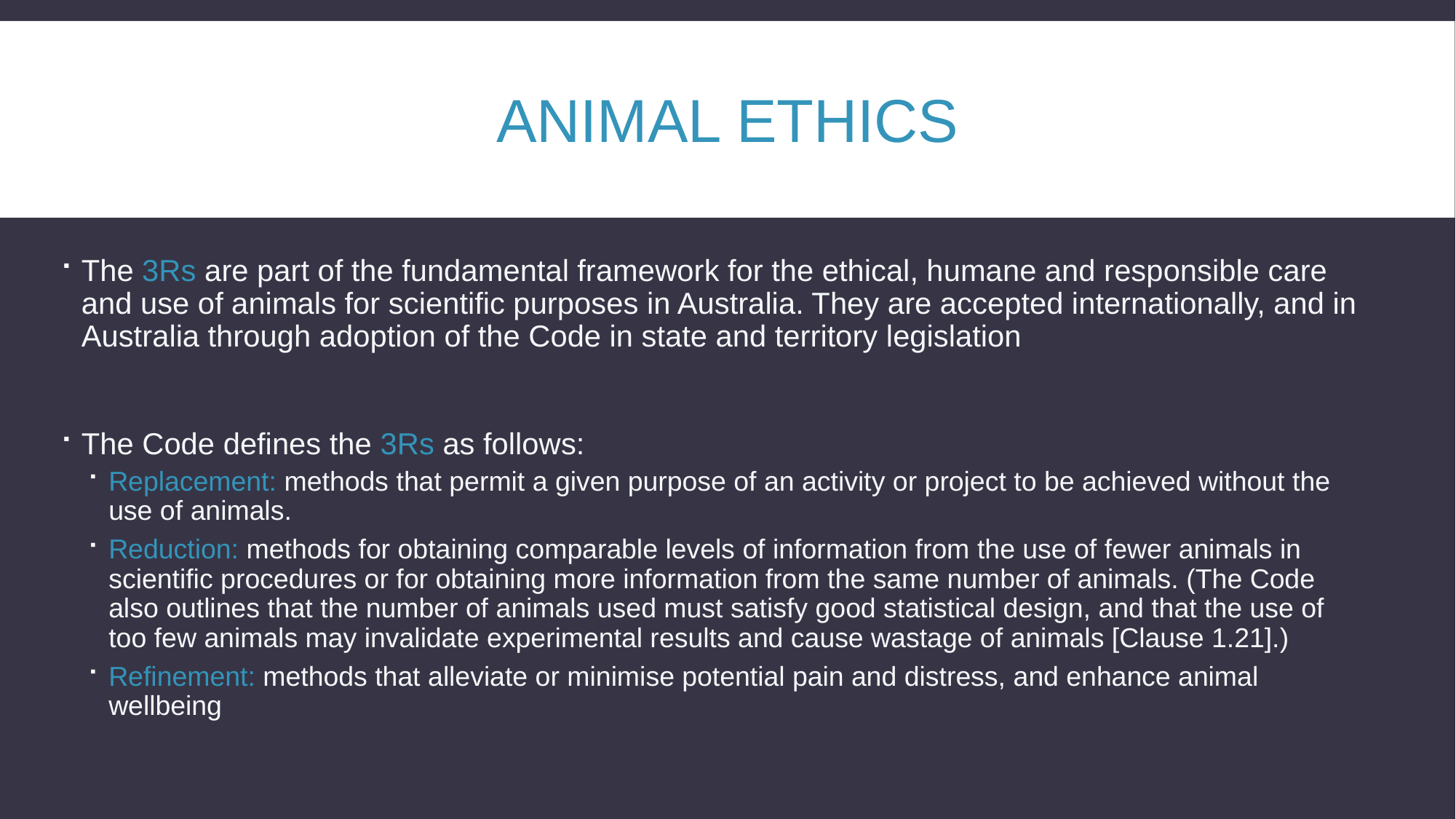

# Animal Ethics
The 3Rs are part of the fundamental framework for the ethical, humane and responsible care and use of animals for scientific purposes in Australia. They are accepted internationally, and in Australia through adoption of the Code in state and territory legislation

The Code defines the 3Rs as follows:
Replacement: methods that permit a given purpose of an activity or project to be achieved without the use of animals.
Reduction: methods for obtaining comparable levels of information from the use of fewer animals in scientific procedures or for obtaining more information from the same number of animals. (The Code also outlines that the number of animals used must satisfy good statistical design, and that the use of too few animals may invalidate experimental results and cause wastage of animals [Clause 1.21].)
Refinement: methods that alleviate or minimise potential pain and distress, and enhance animal wellbeing

Obtained from: https://www.nhmrc.gov.au/research-policy/ethics/animal-ethics/3rs